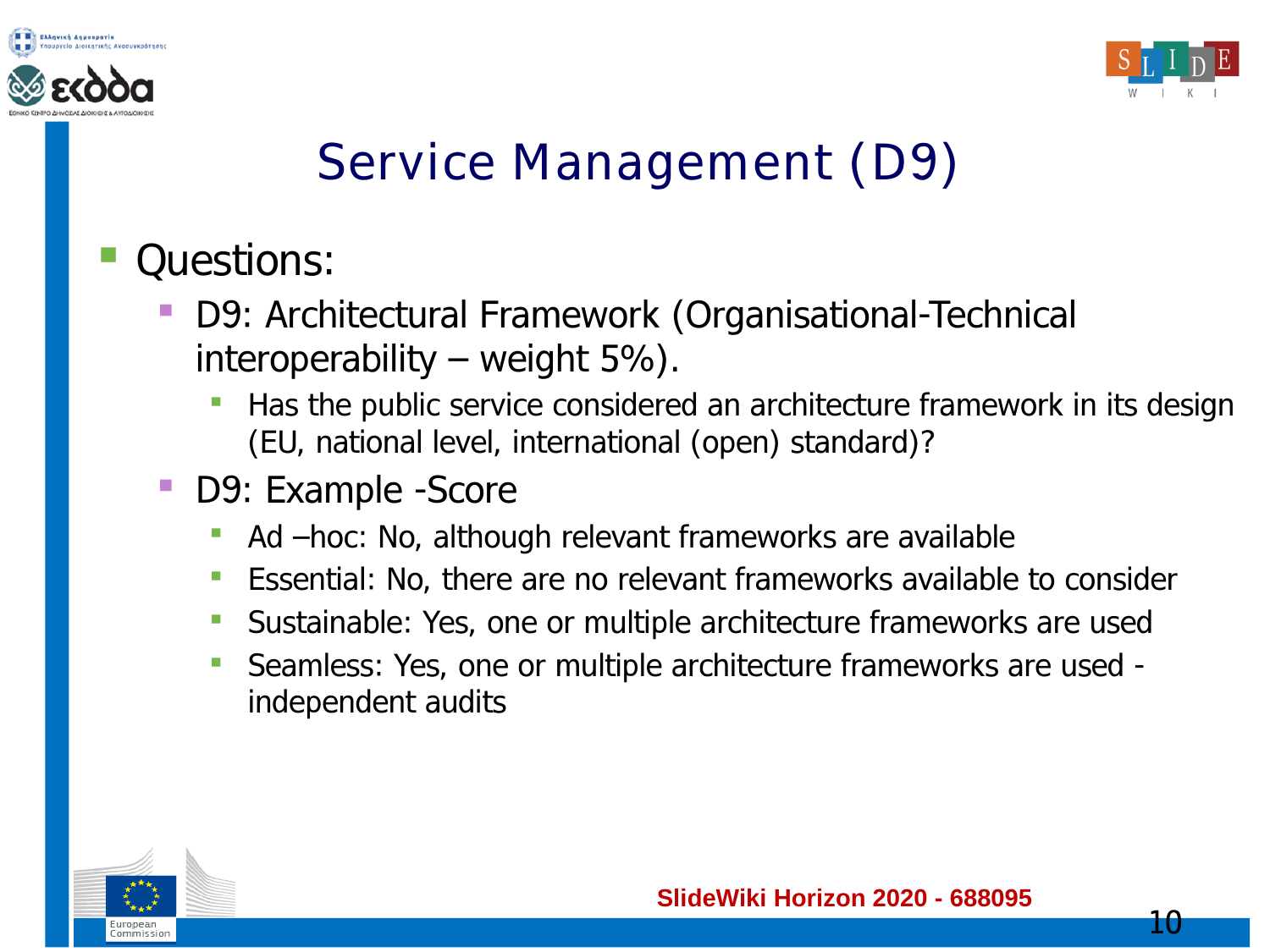

# Service Management (D9)
Questions:
D9: Architectural Framework (Organisational-Technical interoperability – weight 5%).
Has the public service considered an architecture framework in its design (EU, national level, international (open) standard)?
D9: Example -Score
Ad –hoc: No, although relevant frameworks are available
Essential: No, there are no relevant frameworks available to consider
Sustainable: Yes, one or multiple architecture frameworks are used
Seamless: Yes, one or multiple architecture frameworks are used -independent audits
10